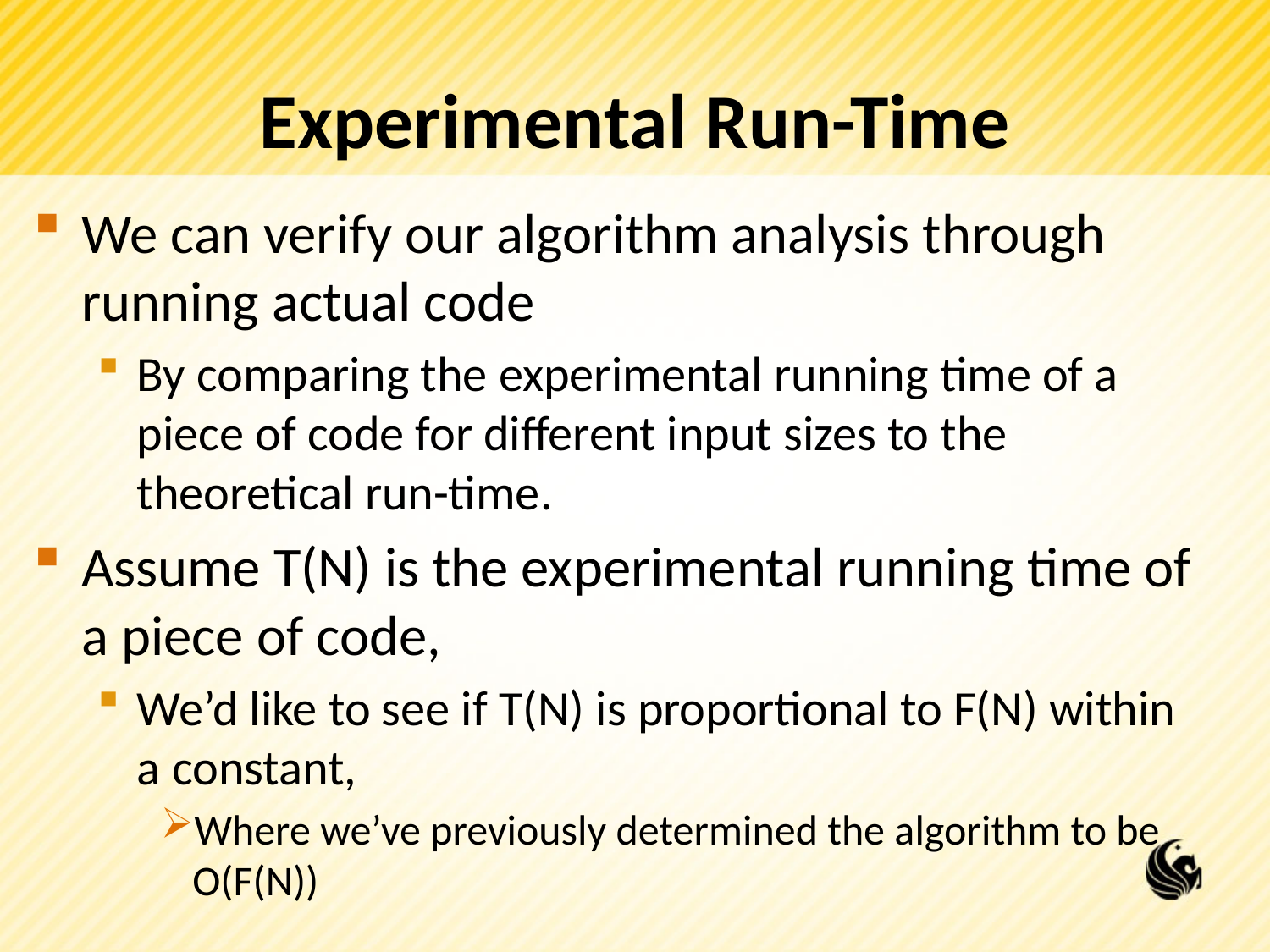

# Experimental Run-Time
We can verify our algorithm analysis through running actual code
By comparing the experimental running time of a piece of code for different input sizes to the theoretical run-time.
Assume T(N) is the experimental running time of a piece of code,
We’d like to see if T(N) is proportional to F(N) within a constant,
Where we’ve previously determined the algorithm to be O(F(N))